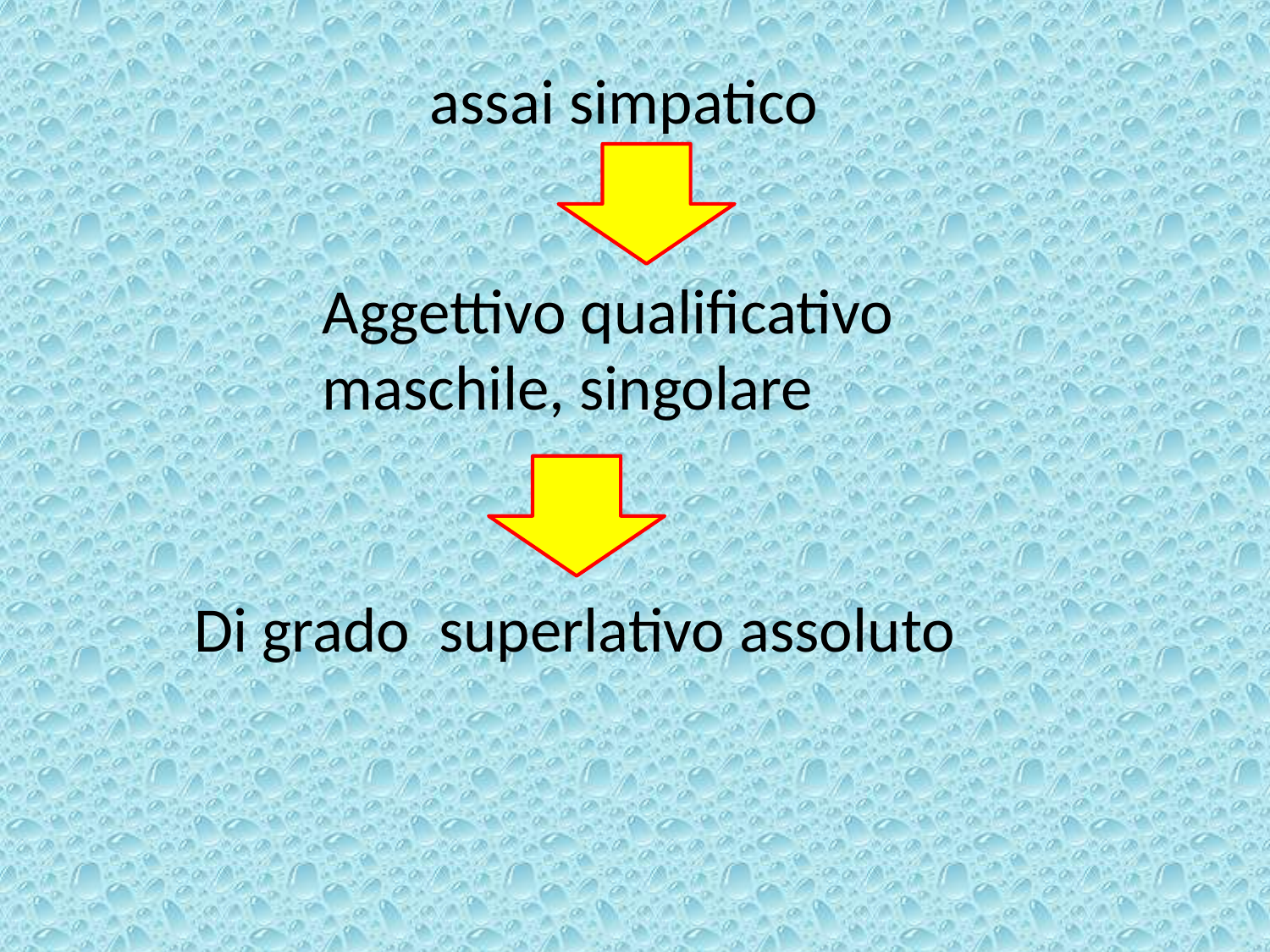

assai simpatico

Aggettivo qualificativo maschile, singolare

Di grado  superlativo assoluto